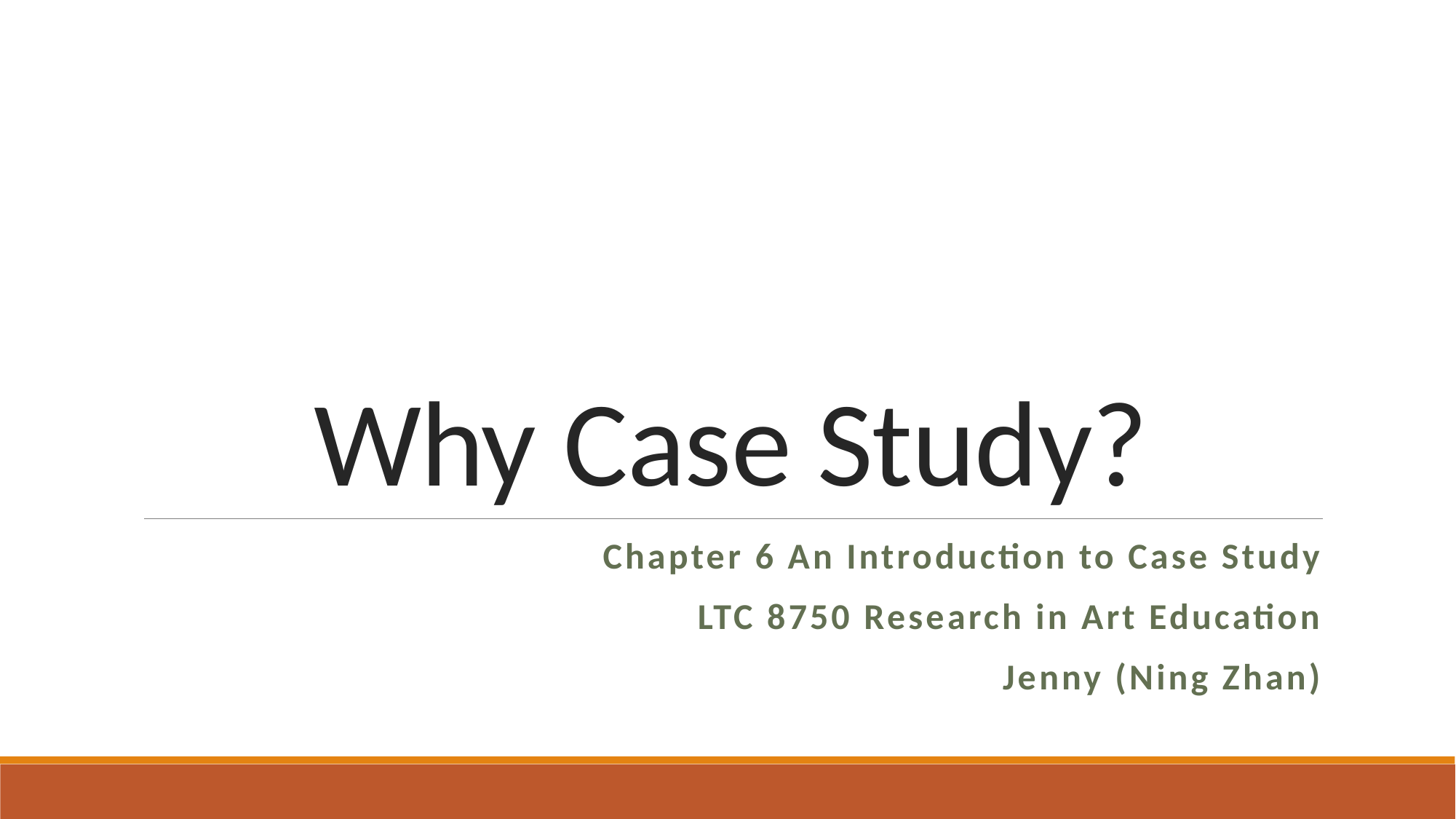

# Why Case Study?
Chapter 6 An Introduction to Case Study
LTC 8750 Research in Art Education
Jenny (Ning Zhan)